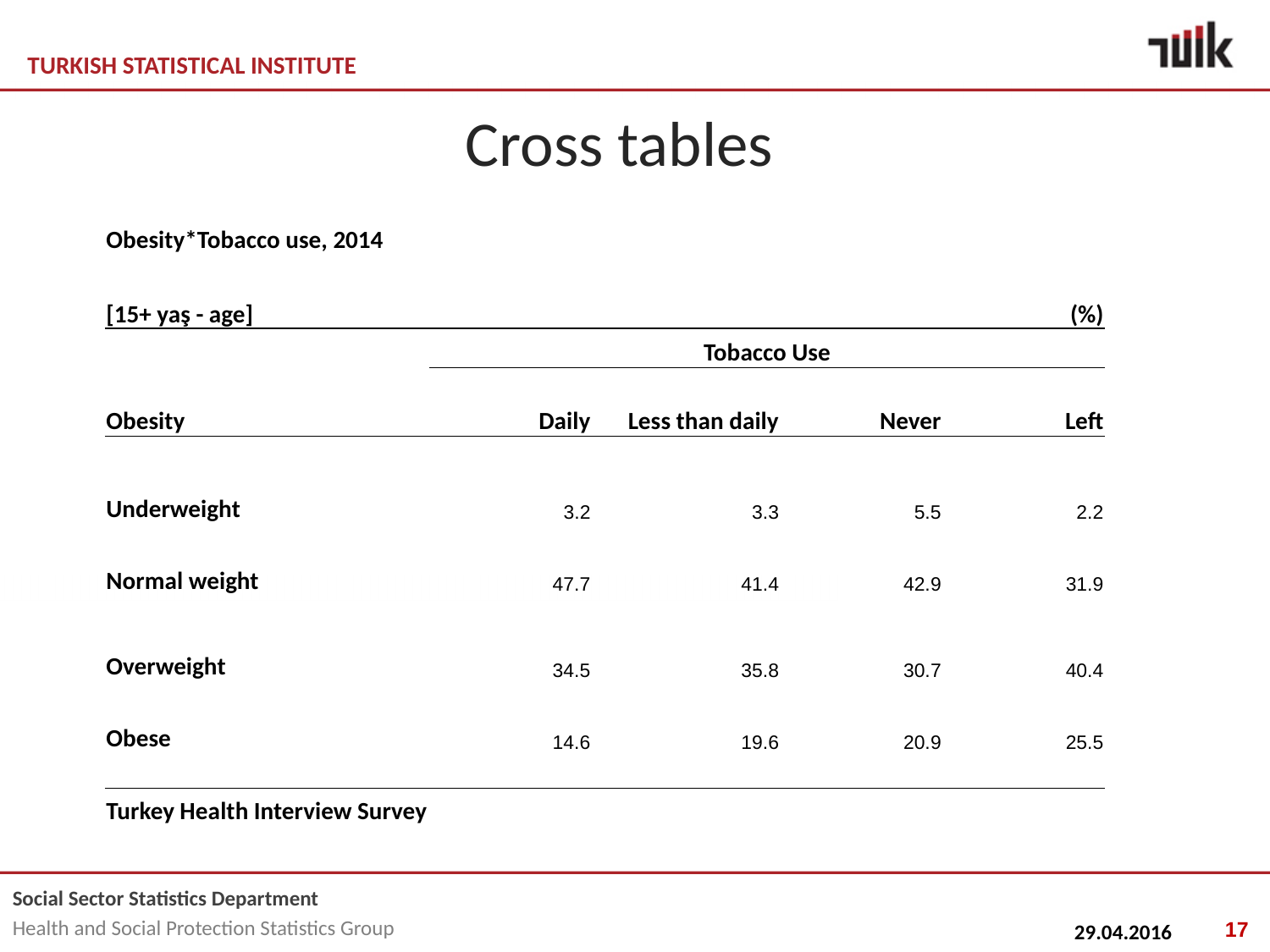

# Cross tables
| Obesity\*Tobacco use, 2014 |  |  |  |  |  |
| --- | --- | --- | --- | --- | --- |
|  |  |  |  |  |  |
| [15+ yaş - age] |  |  |  |  | (%) |
|  |  | Tobacco Use |  |  |  |
| Obesity |  | Daily | Less than daily | Never | Left |
|  |  |  |  |  |  |
| Underweight |  | 3.2 | 3.3 | 5.5 | 2.2 |
|  |  |  |  |  |  |
| Normal weight |  | 47.7 | 41.4 | 42.9 | 31.9 |
|  |  |  |  |  |  |
| Overweight |  | 34.5 | 35.8 | 30.7 | 40.4 |
|  |  |  |  |  |  |
| Obese |  | 14.6 | 19.6 | 20.9 | 25.5 |
|  |  |  |  |  |  |
| Turkey Health Interview Survey |  |  |  |  |  |
17
29.04.2016